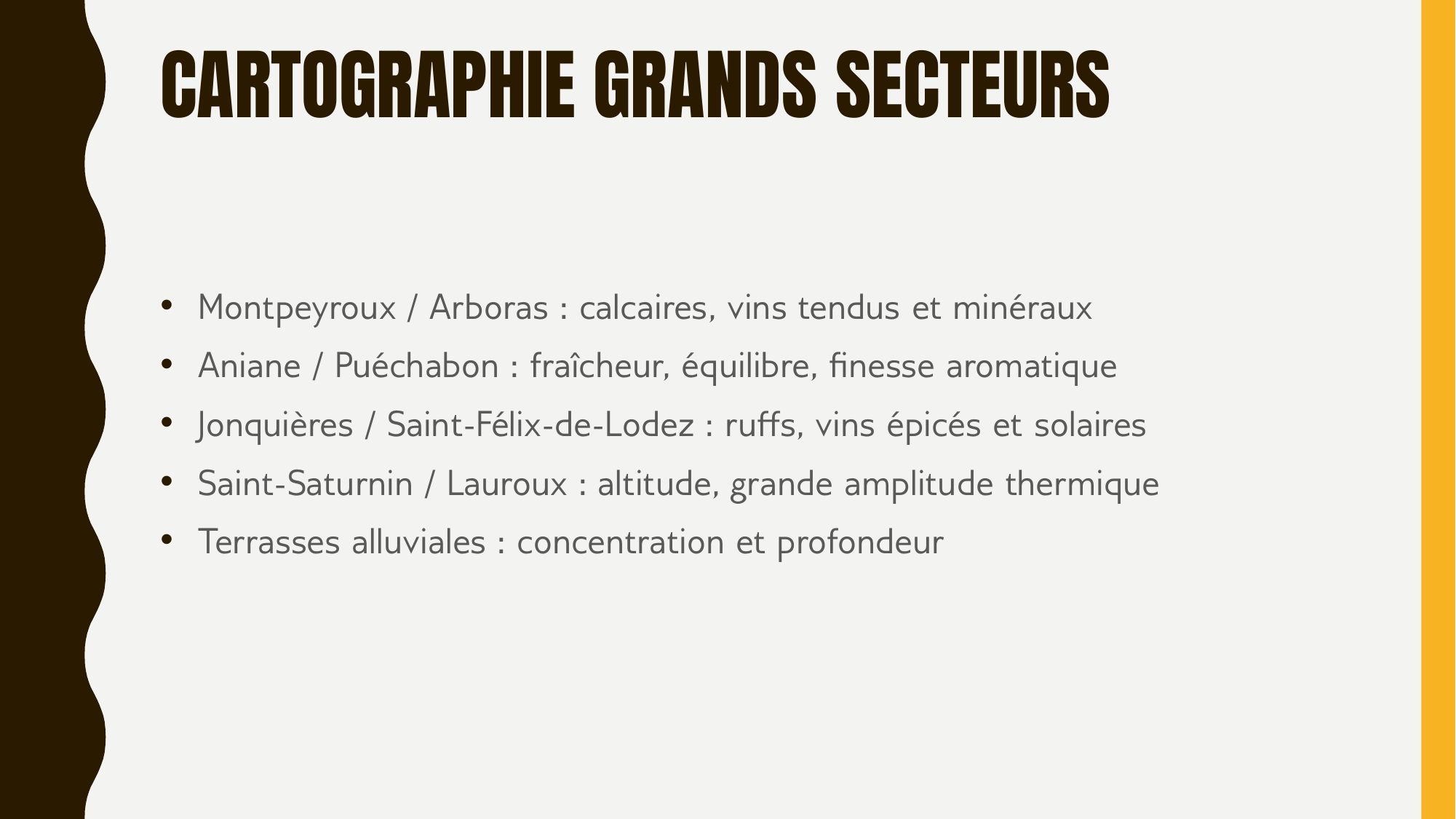

# CARTOGRAPHIE GRANDS SECTEURS
 Montpeyroux / Arboras : calcaires, vins tendus et minéraux
 Aniane / Puéchabon : fraîcheur, équilibre, finesse aromatique
 Jonquières / Saint-Félix-de-Lodez : ruffs, vins épicés et solaires
 Saint-Saturnin / Lauroux : altitude, grande amplitude thermique
 Terrasses alluviales : concentration et profondeur